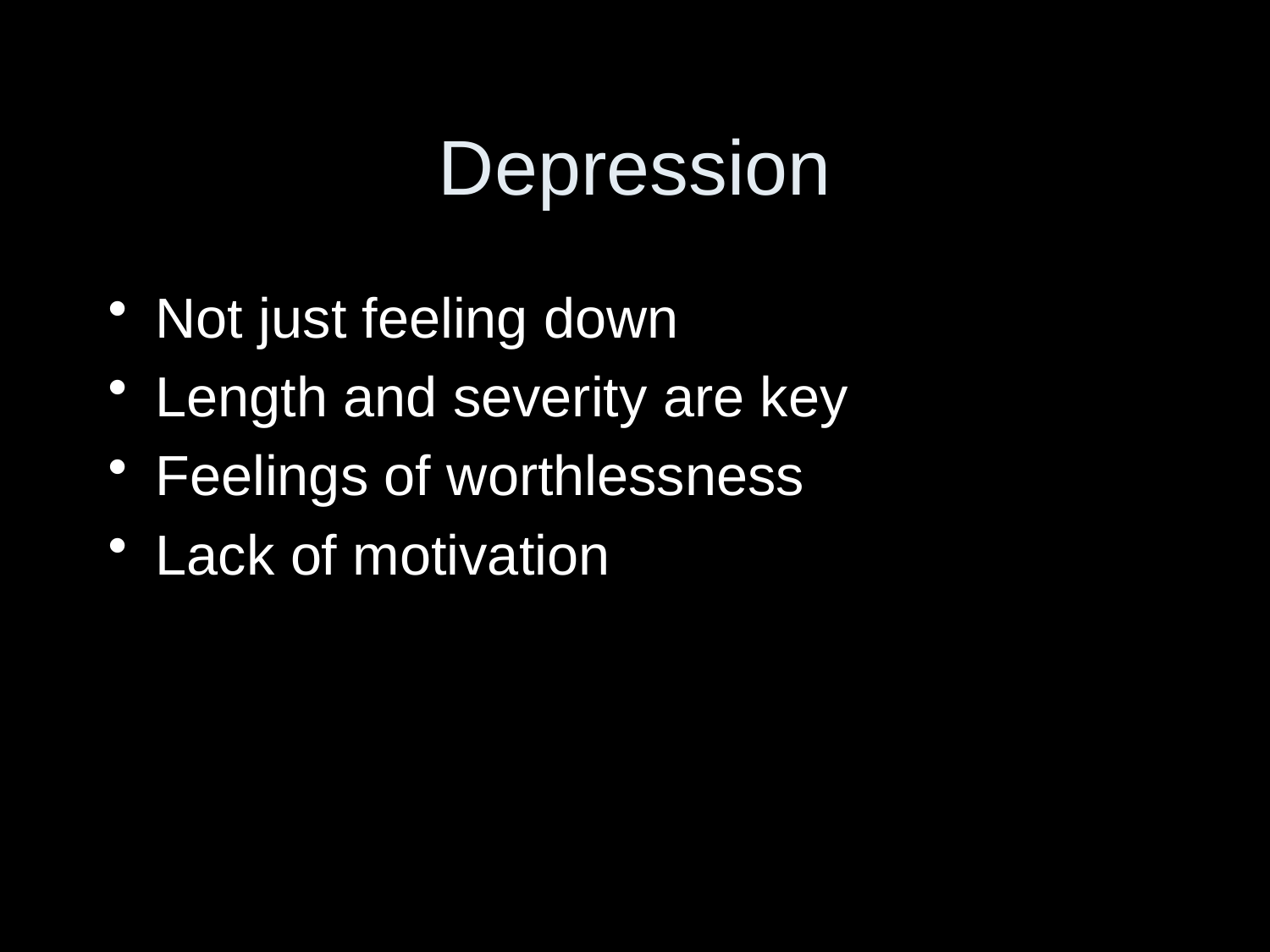

# Depression
Not just feeling down
Length and severity are key
Feelings of worthlessness
Lack of motivation